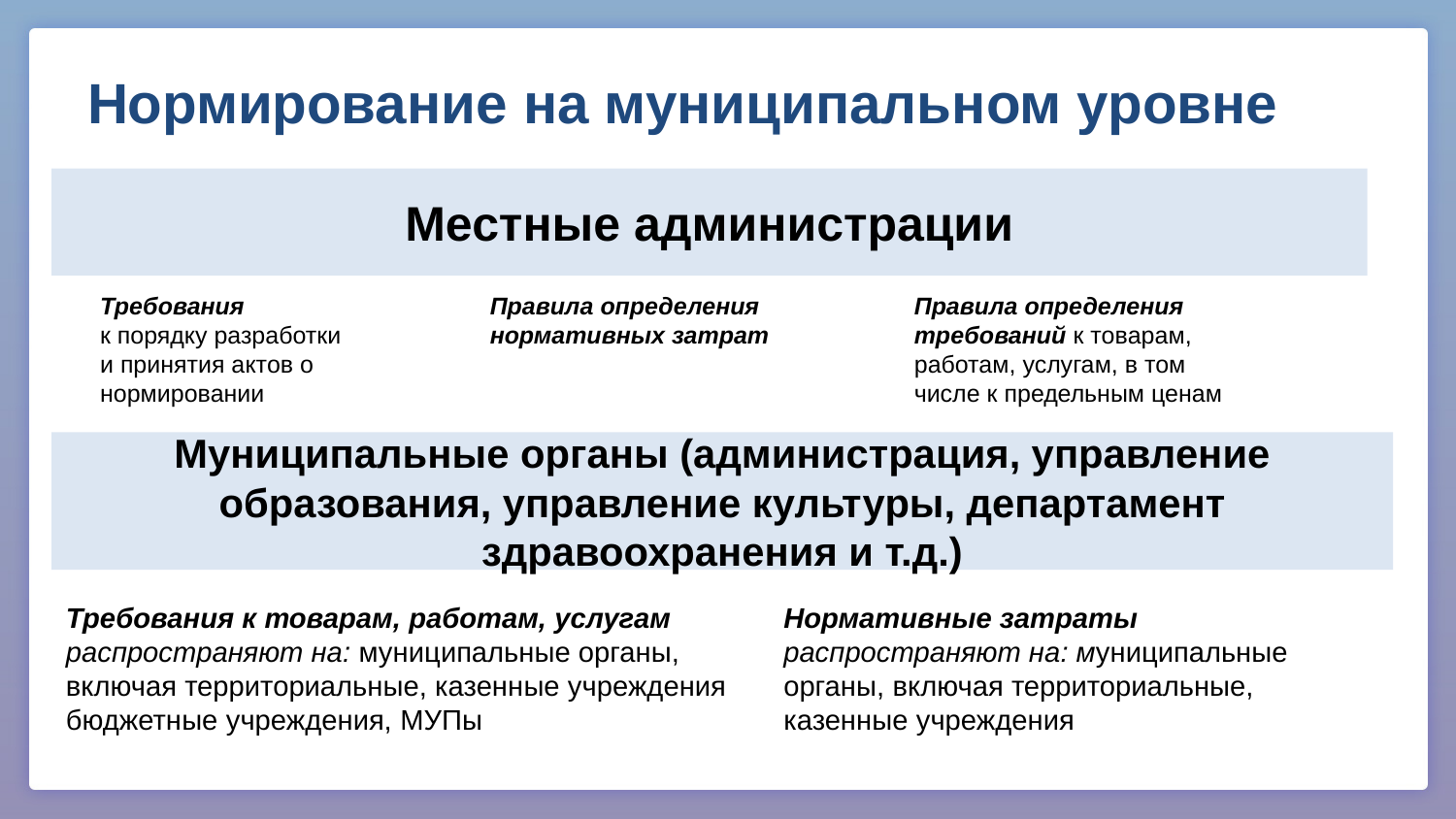

# Нормирование на муниципальном уровне
Местные администрации
Требования
к порядку разработки
и принятия актов о нормировании
Правила определения нормативных затрат
Правила определения требований к товарам, работам, услугам, в том числе к предельным ценам
Муниципальные органы (администрация, управление образования, управление культуры, департамент здравоохранения и т.д.)
Нормативные затраты
распространяют на: муниципальные органы, включая территориальные, казенные учреждения
Требования к товарам, работам, услугам
распространяют на: муниципальные органы, включая территориальные, казенные учреждения
бюджетные учреждения, МУПы